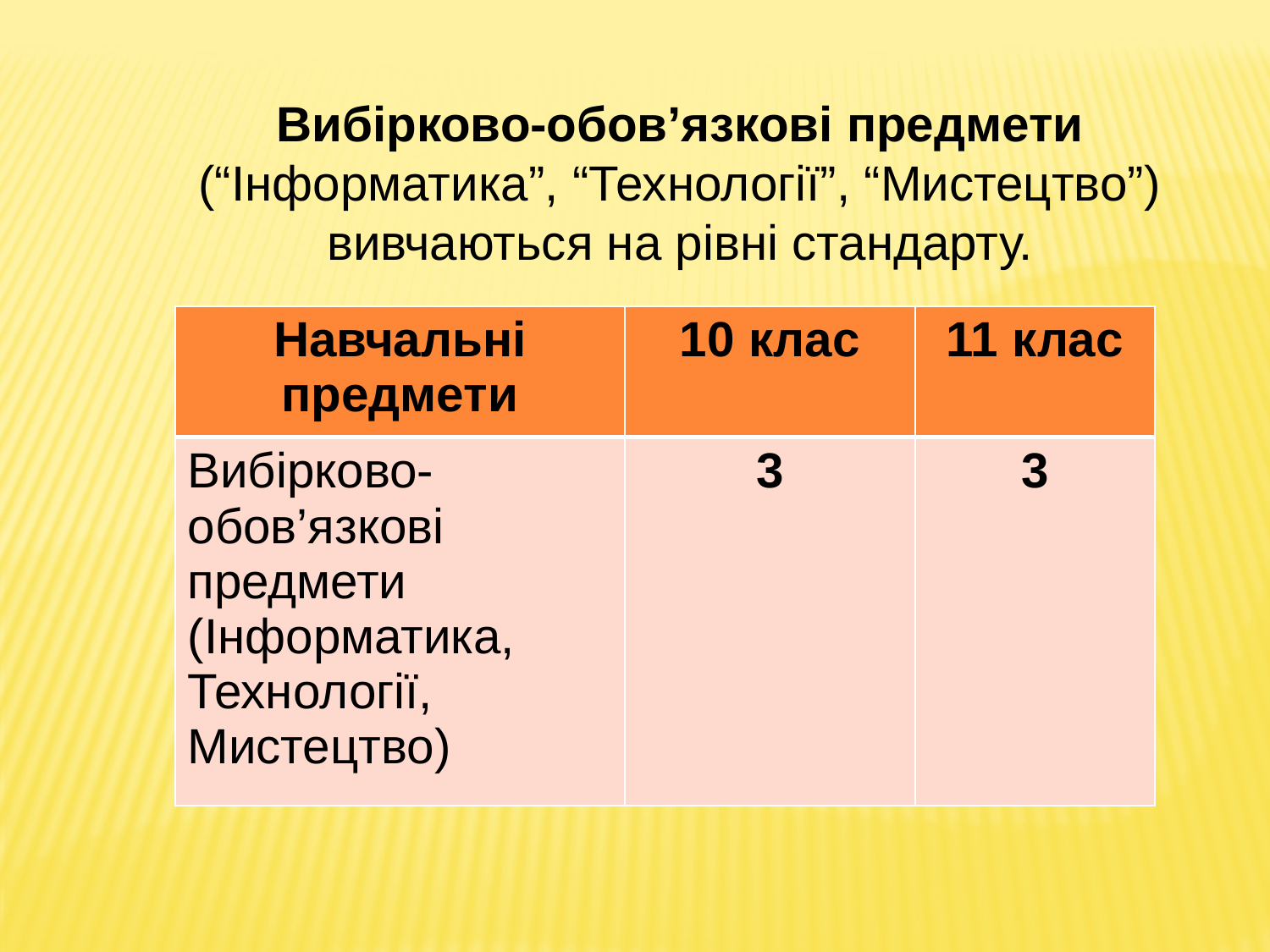

Вибірково-обов’язкові предмети (“Інформатика”, “Технології”, “Мистецтво”) вивчаються на рівні стандарту.

| Навчальні предмети | 10 клас | 11 клас |
| --- | --- | --- |
| Вибірково-обов’язкові предмети (Інформатика, Технології, Мистецтво) | 3 | 3 |